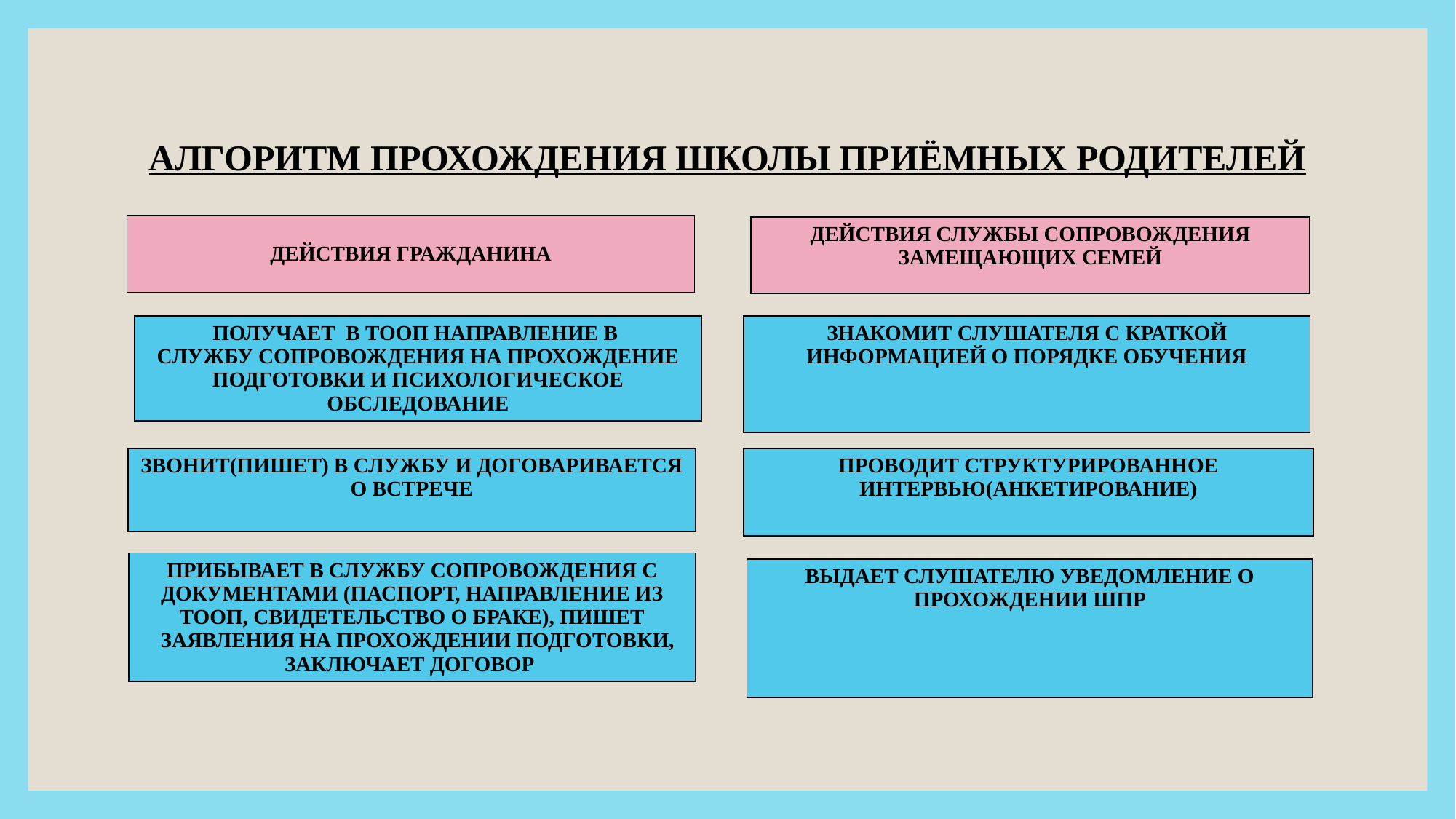

# АЛГОРИТМ ПРОХОЖДЕНИЯ ШКОЛЫ ПРИЁМНЫХ РОДИТЕЛЕЙ
| ДЕЙСТВИЯ ГРАЖДАНИНА |
| --- |
| ДЕЙСТВИЯ СЛУЖБЫ СОПРОВОЖДЕНИЯ ЗАМЕЩАЮЩИХ СЕМЕЙ |
| --- |

| ПОЛУЧАЕТ В ТООП НАПРАВЛЕНИЕ В СЛУЖБУ СОПРОВОЖДЕНИЯ НА ПРОХОЖДЕНИЕ ПОДГОТОВКИ И ПСИХОЛОГИЧЕСКОЕ ОБСЛЕДОВАНИЕ |
| --- |
| ЗНАКОМИТ СЛУШАТЕЛЯ С КРАТКОЙ ИНФОРМАЦИЕЙ О ПОРЯДКЕ ОБУЧЕНИЯ |
| --- |
ВЫЯВИТЬ РЕСУРСНОСТЬ

| ЗВОНИТ(ПИШЕТ) В СЛУЖБУ И ДОГОВАРИВАЕТСЯ О ВСТРЕЧЕ |
| --- |
| ПРОВОДИТ СТРУКТУРИРОВАННОЕ ИНТЕРВЬЮ(АНКЕТИРОВАНИЕ) |
| --- |
| ПРИБЫВАЕТ В СЛУЖБУ СОПРОВОЖДЕНИЯ С ДОКУМЕНТАМИ (ПАСПОРТ, НАПРАВЛЕНИЕ ИЗ ТООП, СВИДЕТЕЛЬСТВО О БРАКЕ), ПИШЕТ ЗАЯВЛЕНИЯ НА ПРОХОЖДЕНИИ ПОДГОТОВКИ, ЗАКЛЮЧАЕТ ДОГОВОР |
| --- |
| ВЫДАЕТ СЛУШАТЕЛЮ УВЕДОМЛЕНИЕ О ПРОХОЖДЕНИИ ШПР |
| --- |